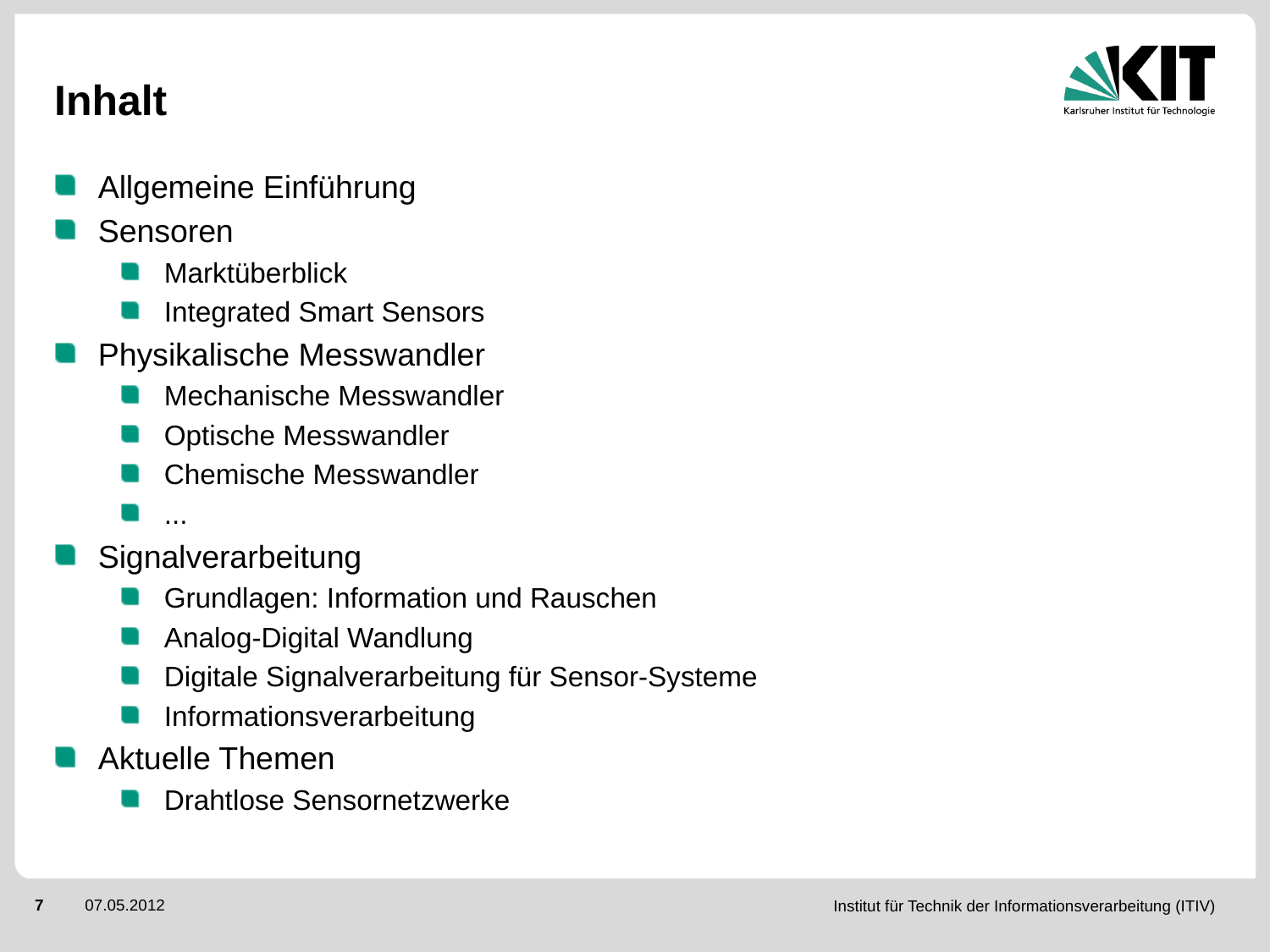

# Inhalt
Allgemeine Einführung
Sensoren
Marktüberblick
Integrated Smart Sensors
Physikalische Messwandler
Mechanische Messwandler
Optische Messwandler
Chemische Messwandler
...
Signalverarbeitung
Grundlagen: Information und Rauschen
Analog-Digital Wandlung
Digitale Signalverarbeitung für Sensor-Systeme
Informationsverarbeitung
Aktuelle Themen
Drahtlose Sensornetzwerke